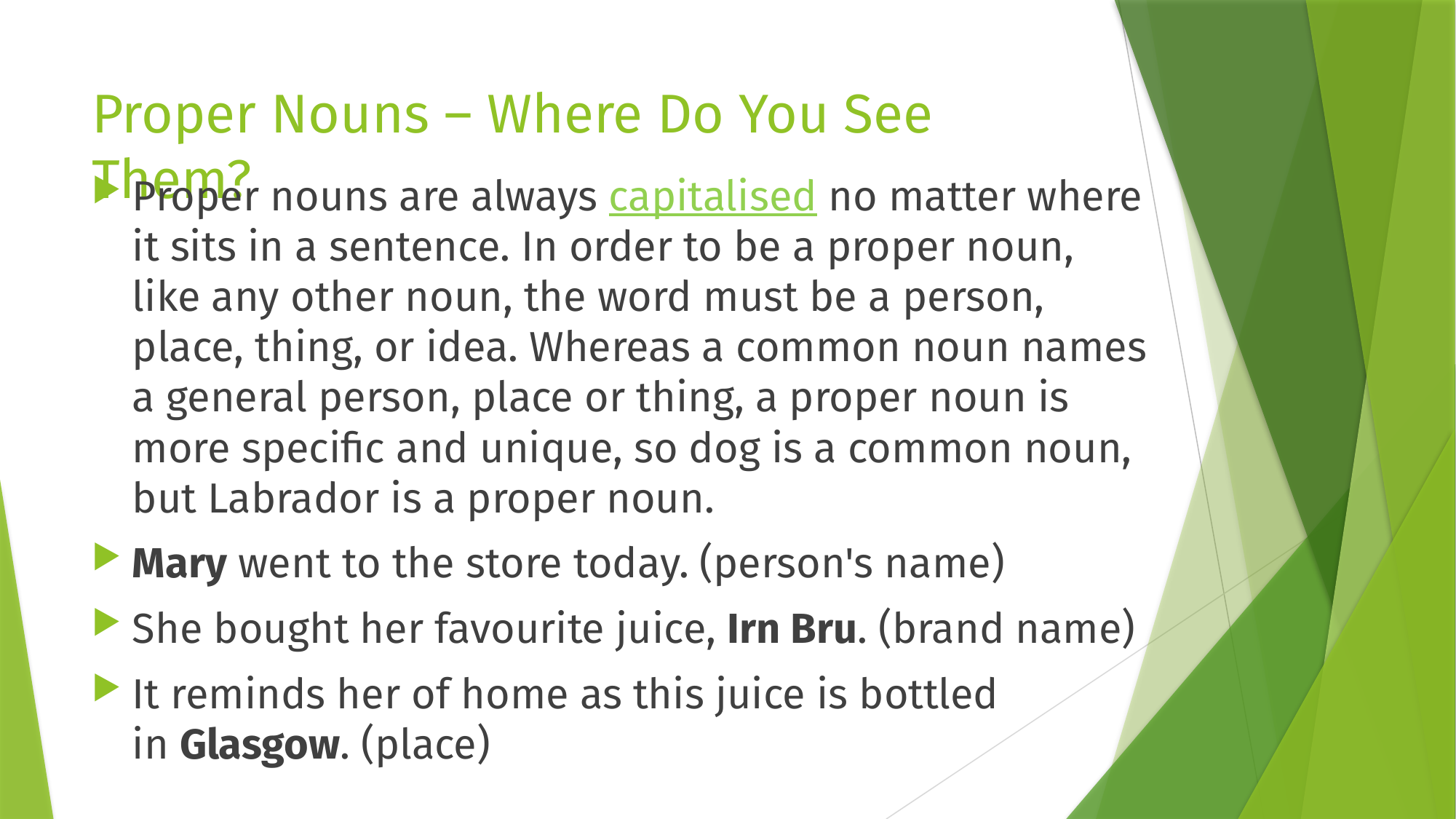

# Proper Nouns – Where Do You See Them?
Proper nouns are always capitalised no matter where it sits in a sentence. In order to be a proper noun, like any other noun, the word must be a person, place, thing, or idea. Whereas a common noun names a general person, place or thing, a proper noun is more specific and unique, so dog is a common noun, but Labrador is a proper noun.
Mary went to the store today. (person's name)
She bought her favourite juice, Irn Bru. (brand name)
It reminds her of home as this juice is bottled in Glasgow. (place)